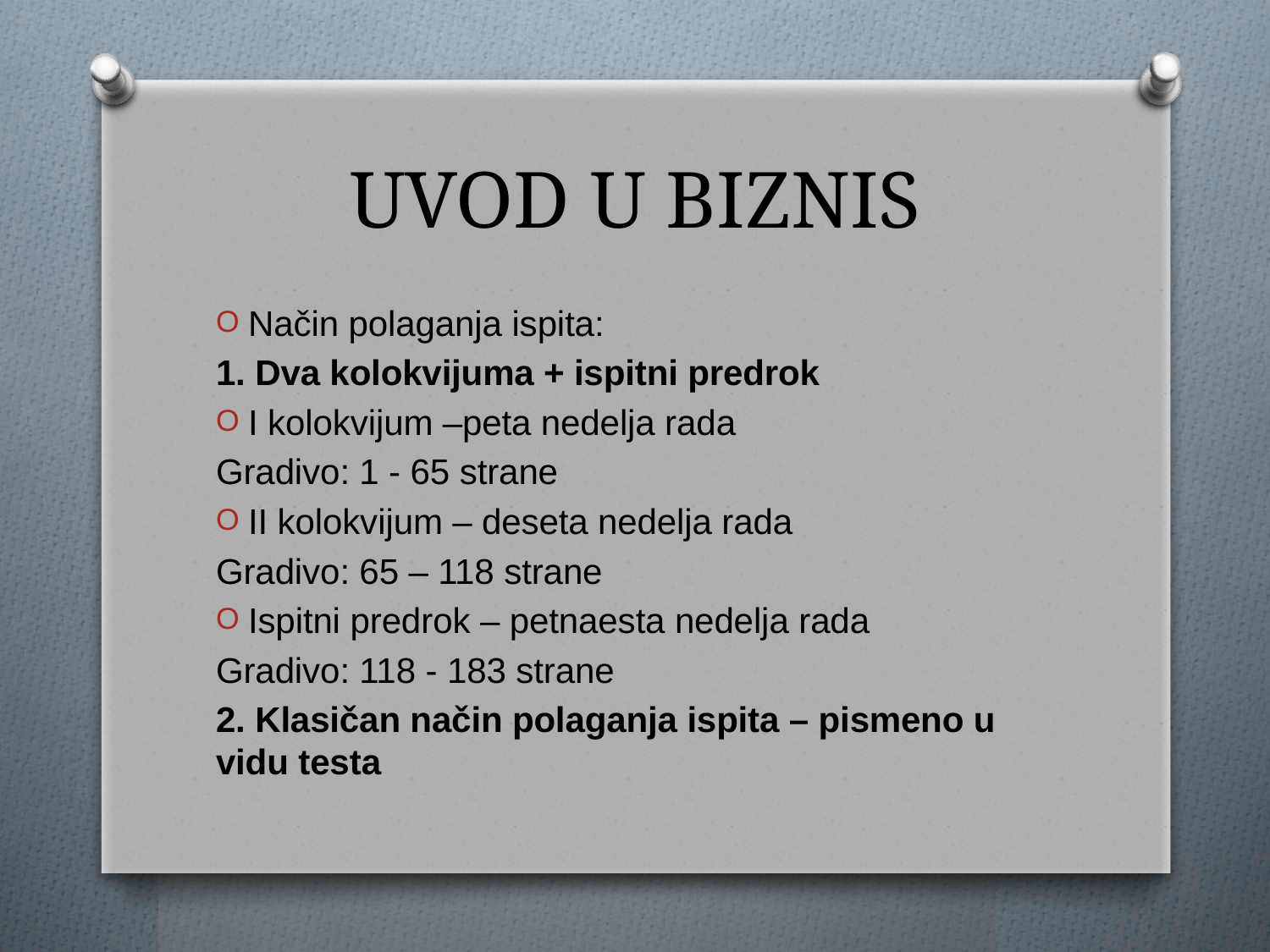

# UVOD U BIZNIS
Način polaganja ispita:
1. Dva kolokvijuma + ispitni predrok
I kolokvijum –peta nedelja rada
Gradivo: 1 - 65 strane
II kolokvijum – deseta nedelja rada
Gradivo: 65 – 118 strane
Ispitni predrok – petnaesta nedelja rada
Gradivo: 118 - 183 strane
2. Klasičan način polaganja ispita – pismeno u vidu testa